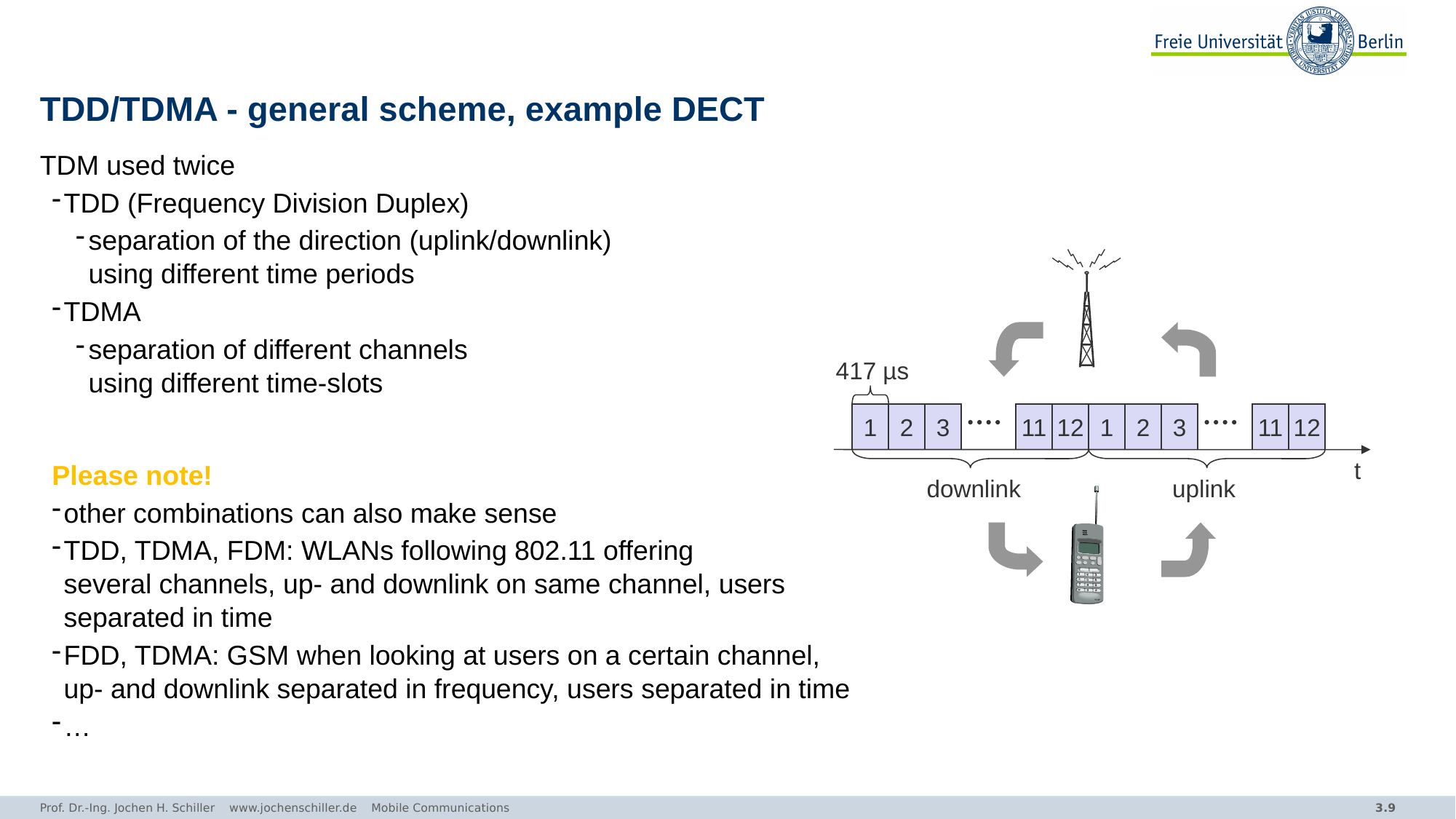

# TDD/TDMA - general scheme, example DECT
TDM used twice
TDD (Frequency Division Duplex)
separation of the direction (uplink/downlink)
using different time periods
TDMA
separation of different channels
using different time-slots

Please note!
other combinations can also make sense
TDD, TDMA, FDM: WLANs following 802.11 offering
several channels, up- and downlink on same channel, users
separated in time
FDD, TDMA: GSM when looking at users on a certain channel,
up- and downlink separated in frequency, users separated in time
…

417 µs

1
2
3
11
12
1
2
3
11
12

t
downlink
uplink

Prof. Dr.-Ing. Jochen H. Schiller    www.jochenschiller.de    Mobile Communications